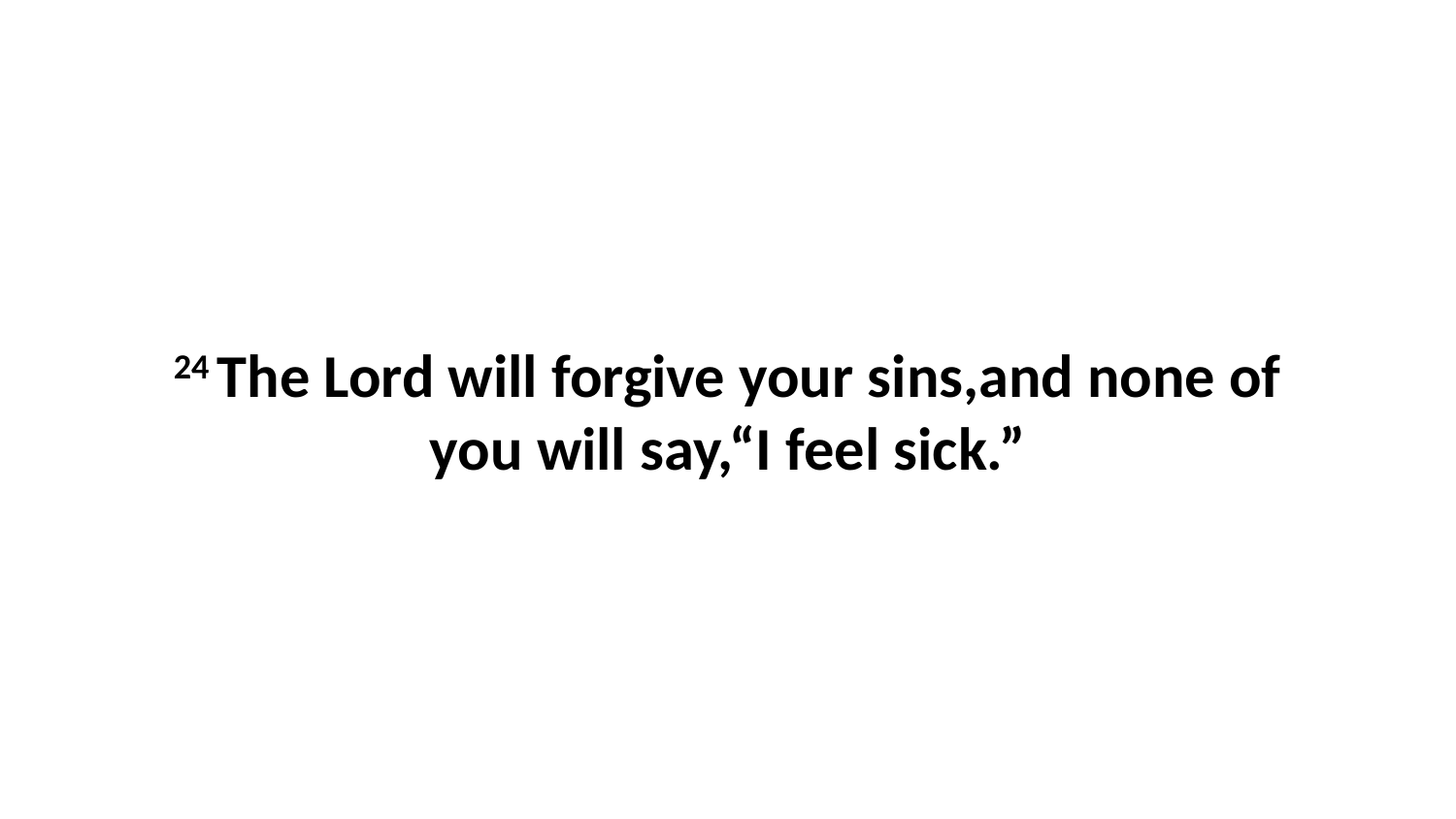

24 The Lord will forgive your sins,and none of you will say,“I feel sick.”